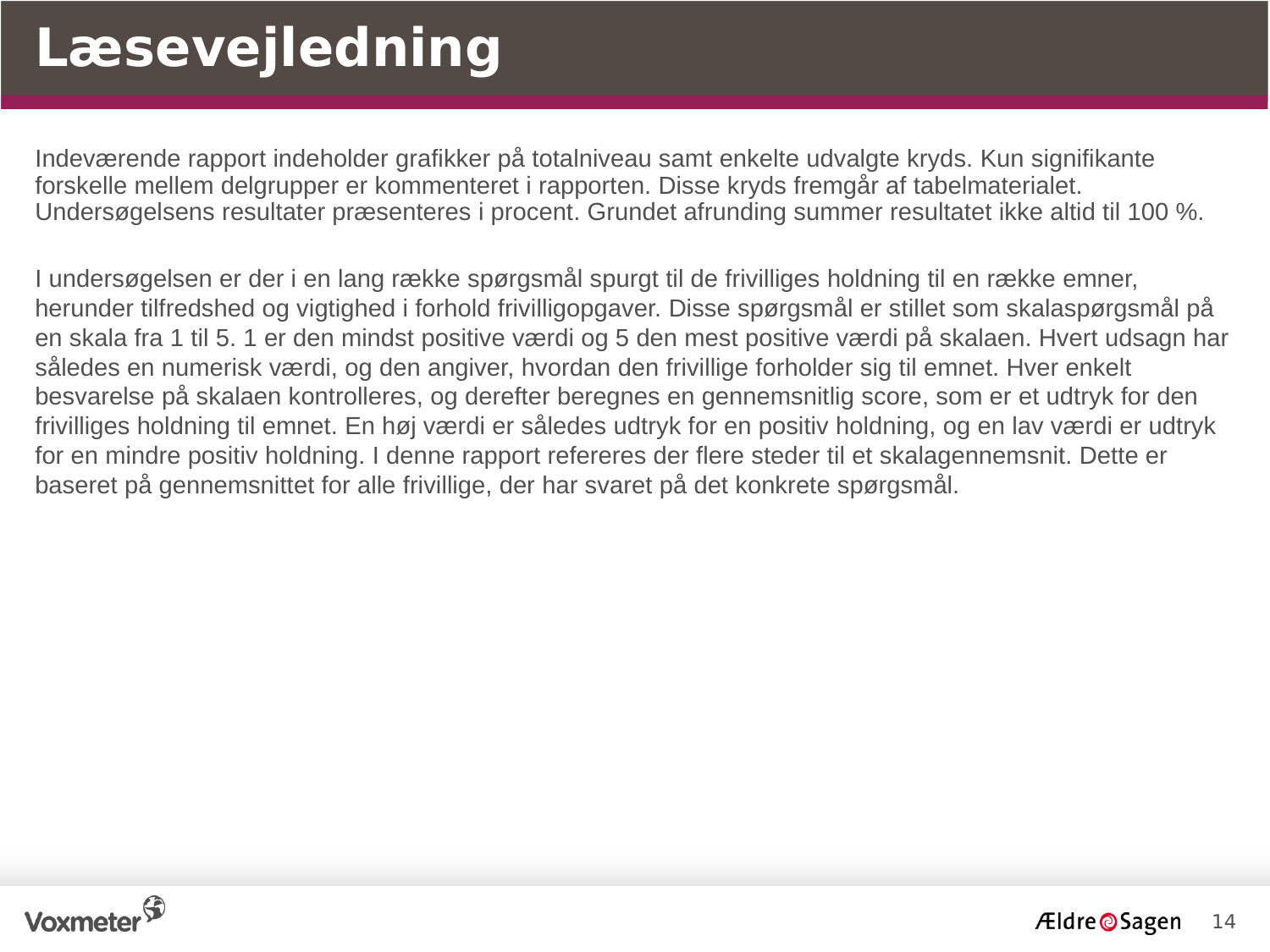

Læsevejledning
Indeværende rapport indeholder grafikker på totalniveau samt enkelte udvalgte kryds. Kun signifikante forskelle mellem delgrupper er kommenteret i rapporten. Disse kryds fremgår af tabelmaterialet. Undersøgelsens resultater præsenteres i procent. Grundet afrunding summer resultatet ikke altid til 100 %.

I undersøgelsen er der i en lang række spørgsmål spurgt til de frivilliges holdning til en række emner, herunder tilfredshed og vigtighed i forhold frivilligopgaver. Disse spørgsmål er stillet som skalaspørgsmål på en skala fra 1 til 5. 1 er den mindst positive værdi og 5 den mest positive værdi på skalaen. Hvert udsagn har således en numerisk værdi, og den angiver, hvordan den frivillige forholder sig til emnet. Hver enkelt besvarelse på skalaen kontrolleres, og derefter beregnes en gennemsnitlig score, som er et udtryk for den frivilliges holdning til emnet. En høj værdi er således udtryk for en positiv holdning, og en lav værdi er udtryk for en mindre positiv holdning. I denne rapport refereres der flere steder til et skalagennemsnit. Dette er baseret på gennemsnittet for alle frivillige, der har svaret på det konkrete spørgsmål.
14